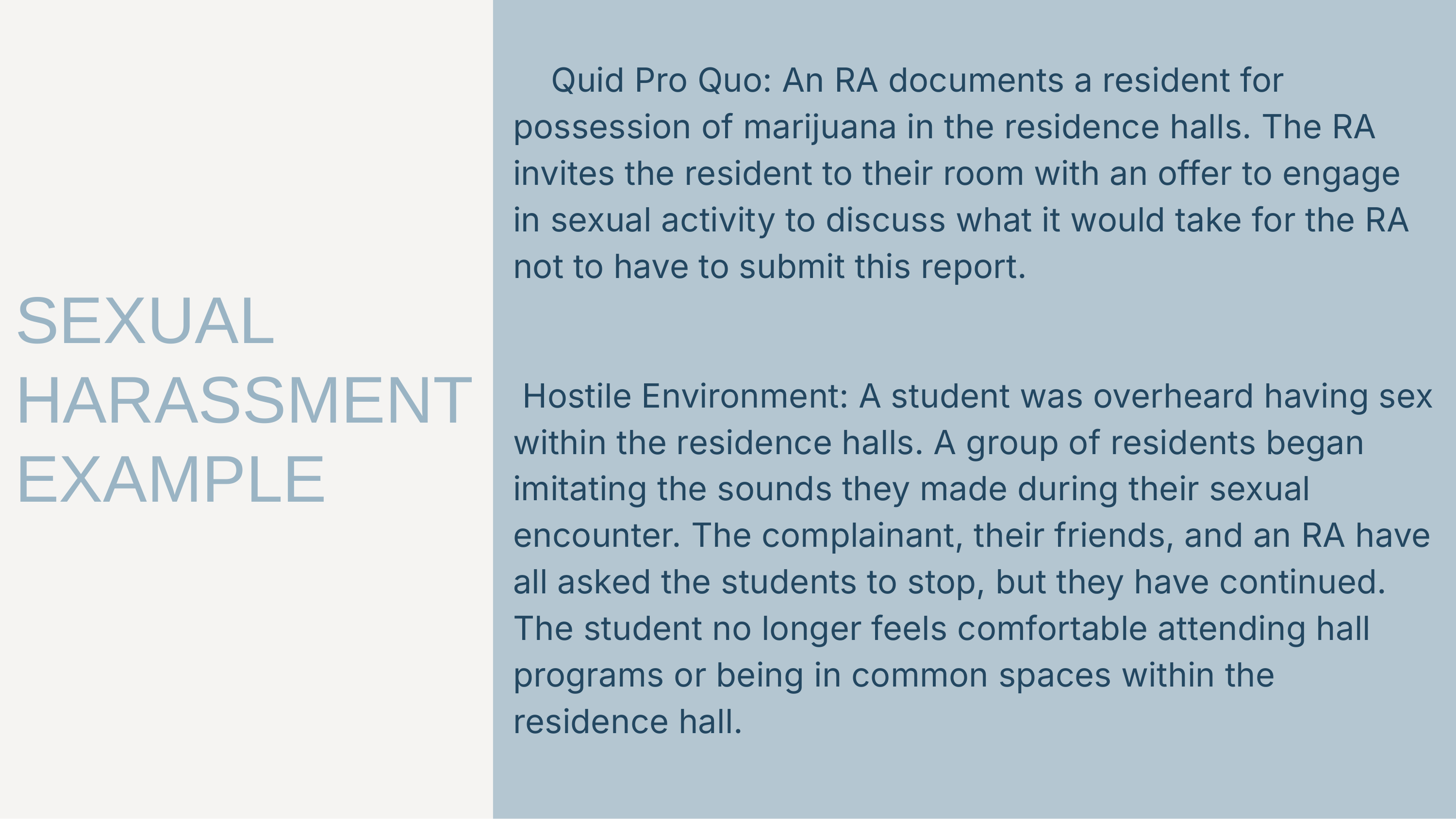

Quid Pro Quo: An RA documents a resident for possession of marijuana in the residence halls. The RA invites the resident to their room with an offer to engage in sexual activity to discuss what it would take for the RA not to have to submit this report.

 Hostile Environment: A student was overheard having sex within the residence halls. A group of residents began imitating the sounds they made during their sexual encounter. The complainant, their friends, and an RA have all asked the students to stop, but they have continued. The student no longer feels comfortable attending hall programs or being in common spaces within the residence hall.
SEXUAL HARASSMENT
EXAMPLE